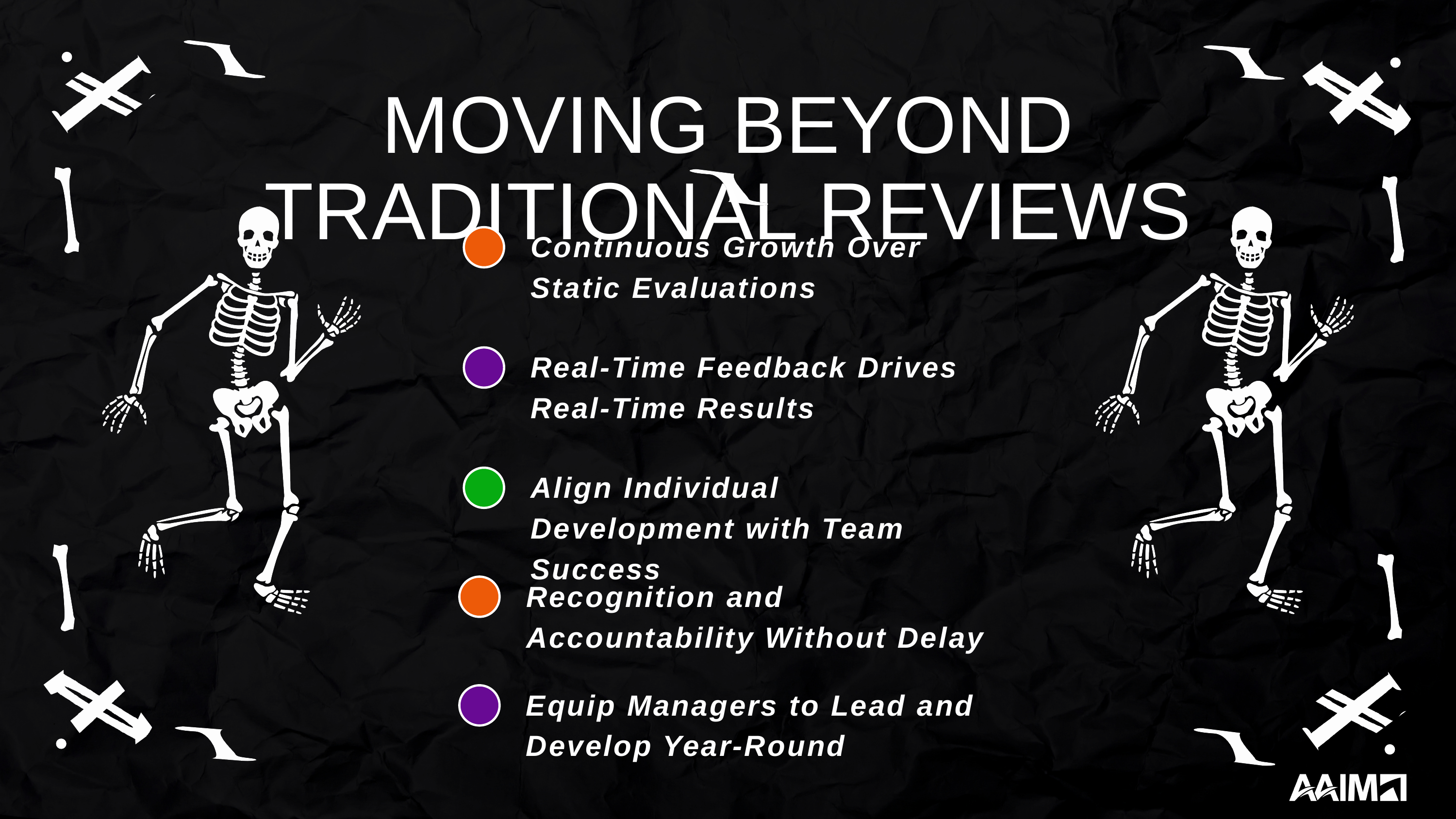

MOVING BEYOND TRADITIONAL REVIEWS

Continuous Growth Over Static Evaluations

Real-Time Feedback Drives Real-Time Results

Align Individual Development with Team Success

Recognition and Accountability Without Delay

Equip Managers to Lead and Develop Year-Round